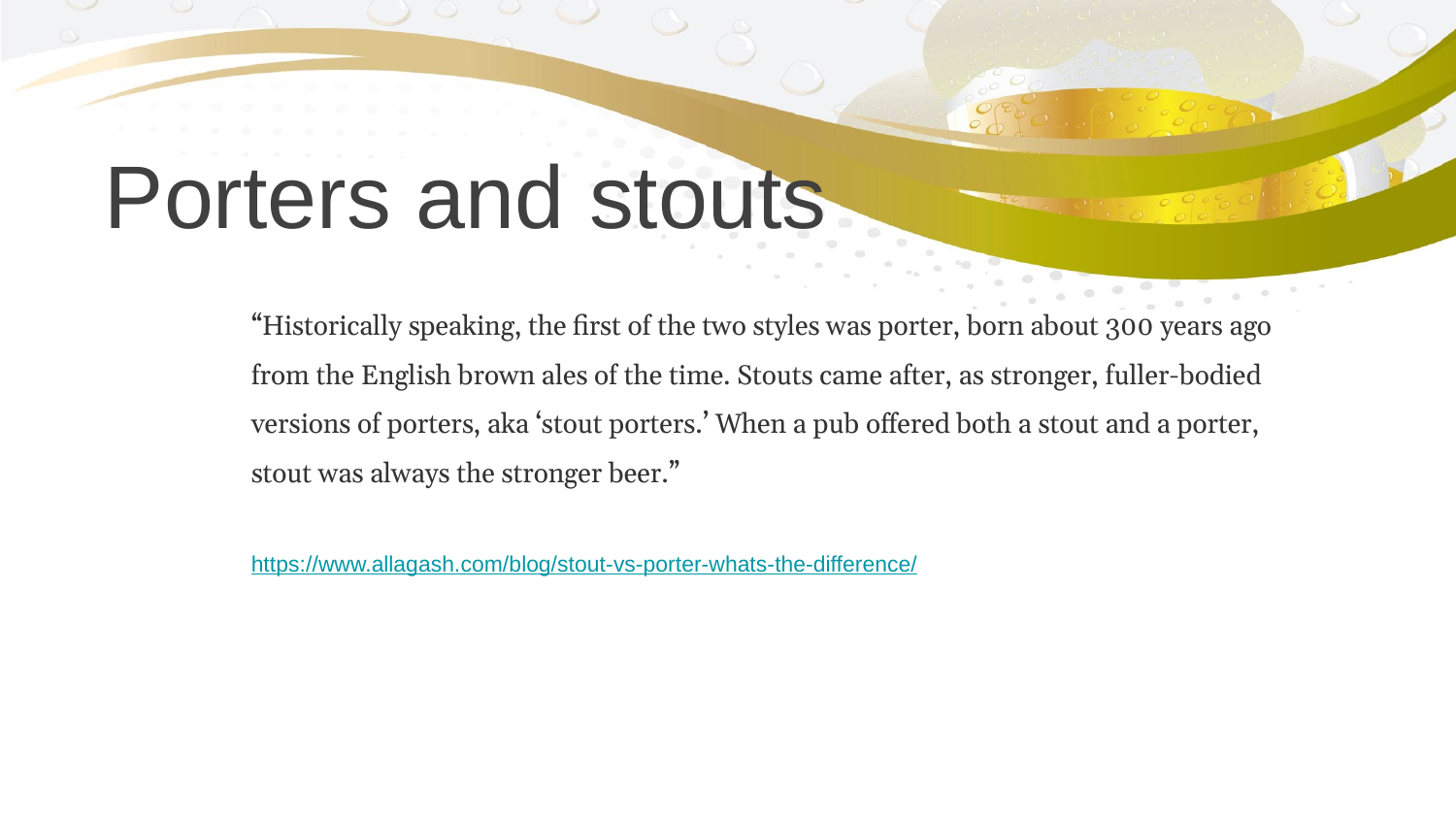

Porters and stouts
“Historically speaking, the first of the two styles was porter, born about 300 years ago from the English brown ales of the time. Stouts came after, as stronger, fuller-bodied versions of porters, aka ‘stout porters.’ When a pub offered both a stout and a porter, stout was always the stronger beer.”

https://www.allagash.com/blog/stout-vs-porter-whats-the-difference/